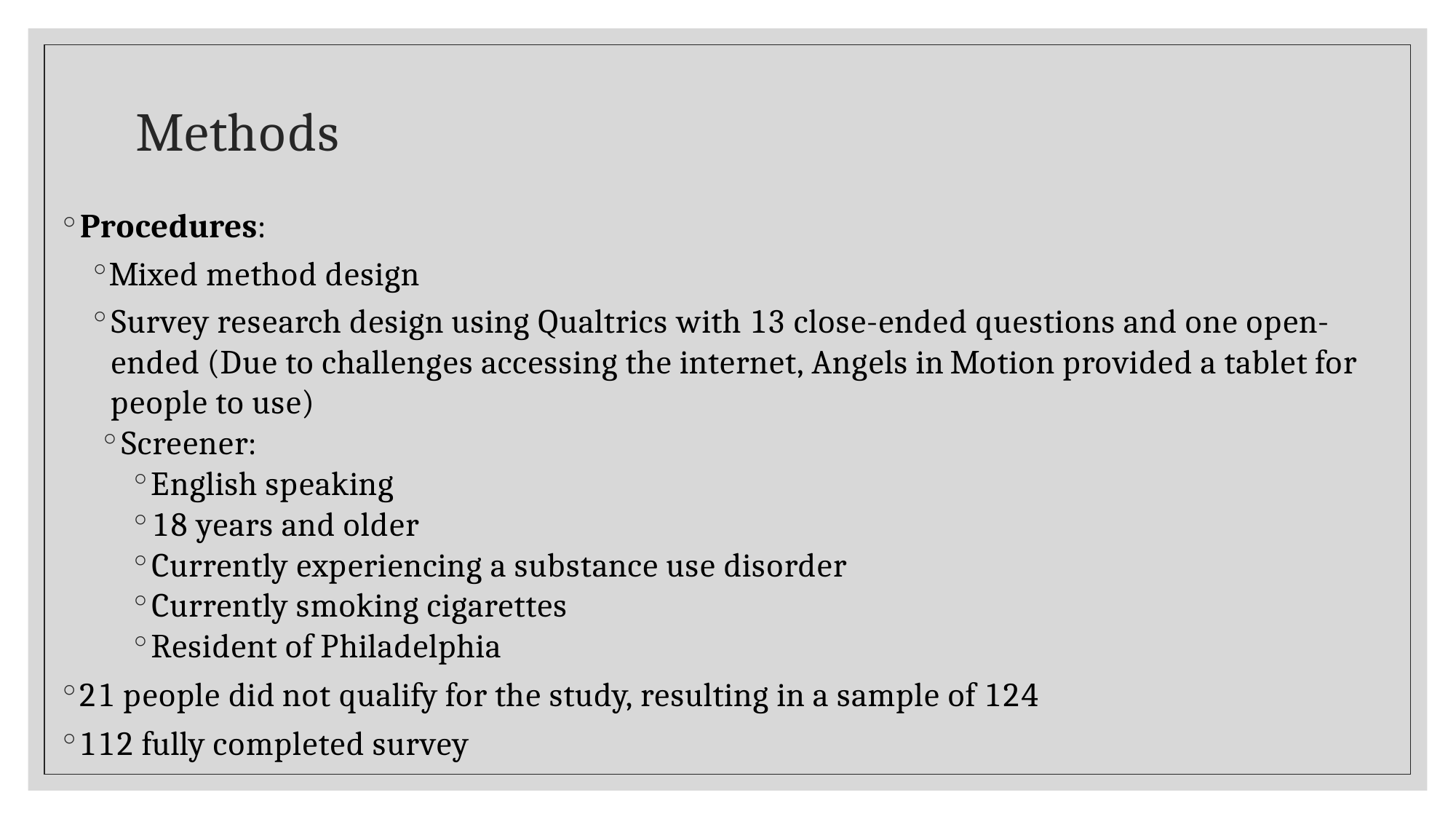

# Methods
Procedures:
Mixed method design
Survey research design using Qualtrics with 13 close-ended questions and one open-ended (Due to challenges accessing the internet, Angels in Motion provided a tablet for people to use)
Screener:
English speaking
18 years and older
Currently experiencing a substance use disorder
Currently smoking cigarettes
Resident of Philadelphia
21 people did not qualify for the study, resulting in a sample of 124
112 fully completed survey